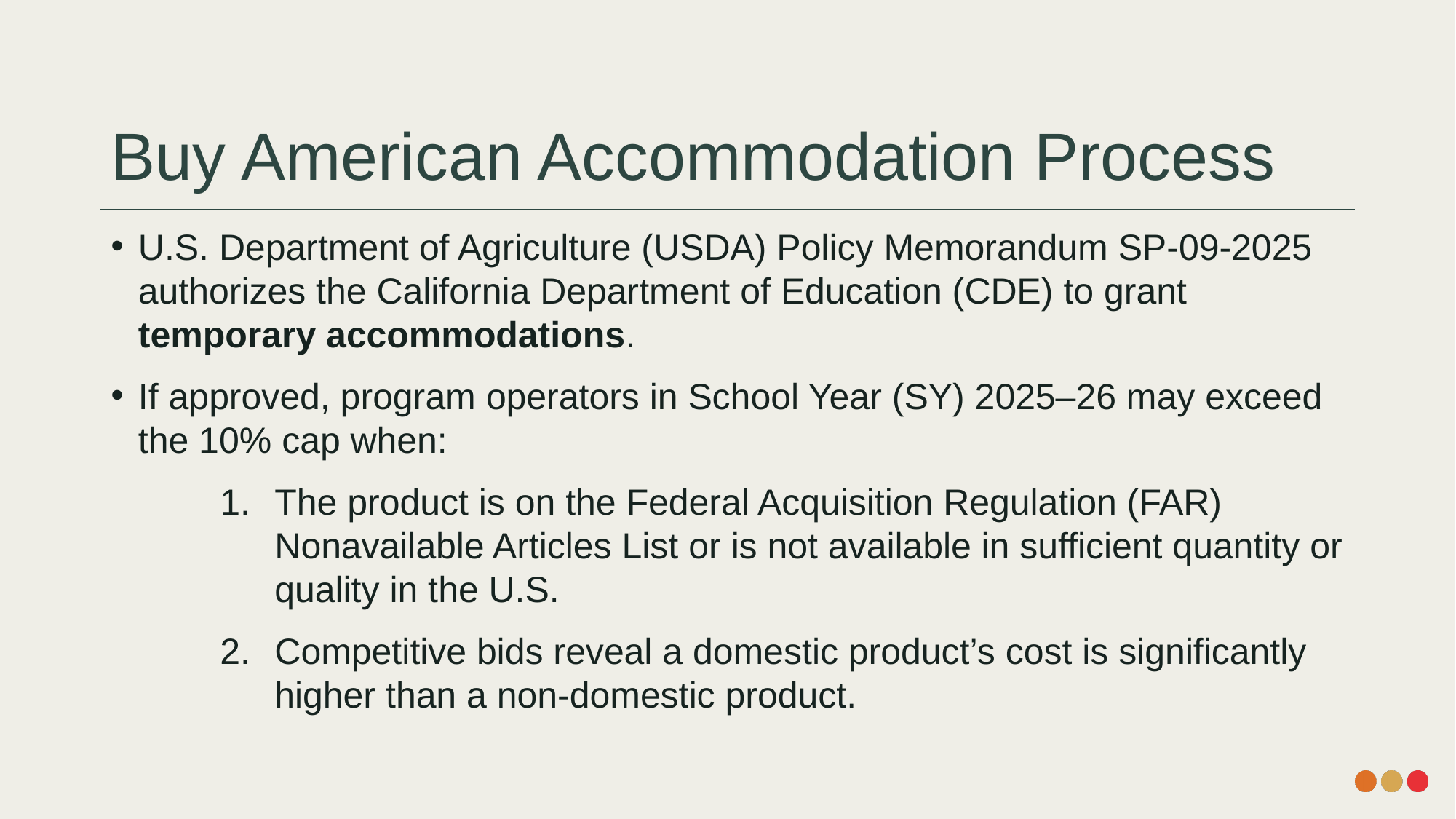

# Buy American Accommodation Process
U.S. Department of Agriculture (USDA) Policy Memorandum SP-09-2025 authorizes the California Department of Education (CDE) to grant temporary accommodations.
If approved, program operators in School Year (SY) 2025–26 may exceed the 10% cap when:
The product is on the Federal Acquisition Regulation (FAR) Nonavailable Articles List or is not available in sufficient quantity or quality in the U.S.
Competitive bids reveal a domestic product’s cost is significantly higher than a non-domestic product.